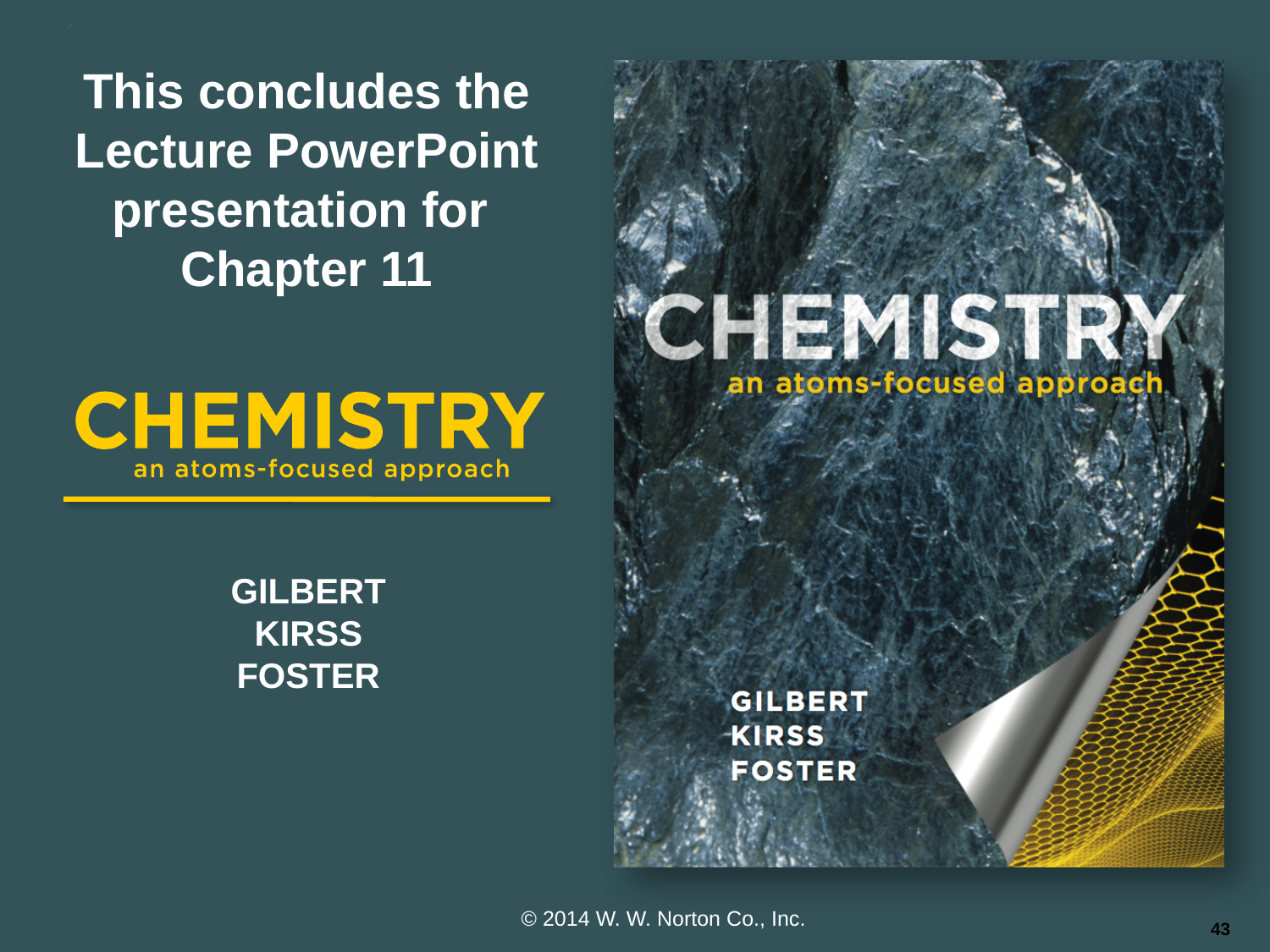

# This concludes the Lecture PowerPoint presentation for Chapter 11
43